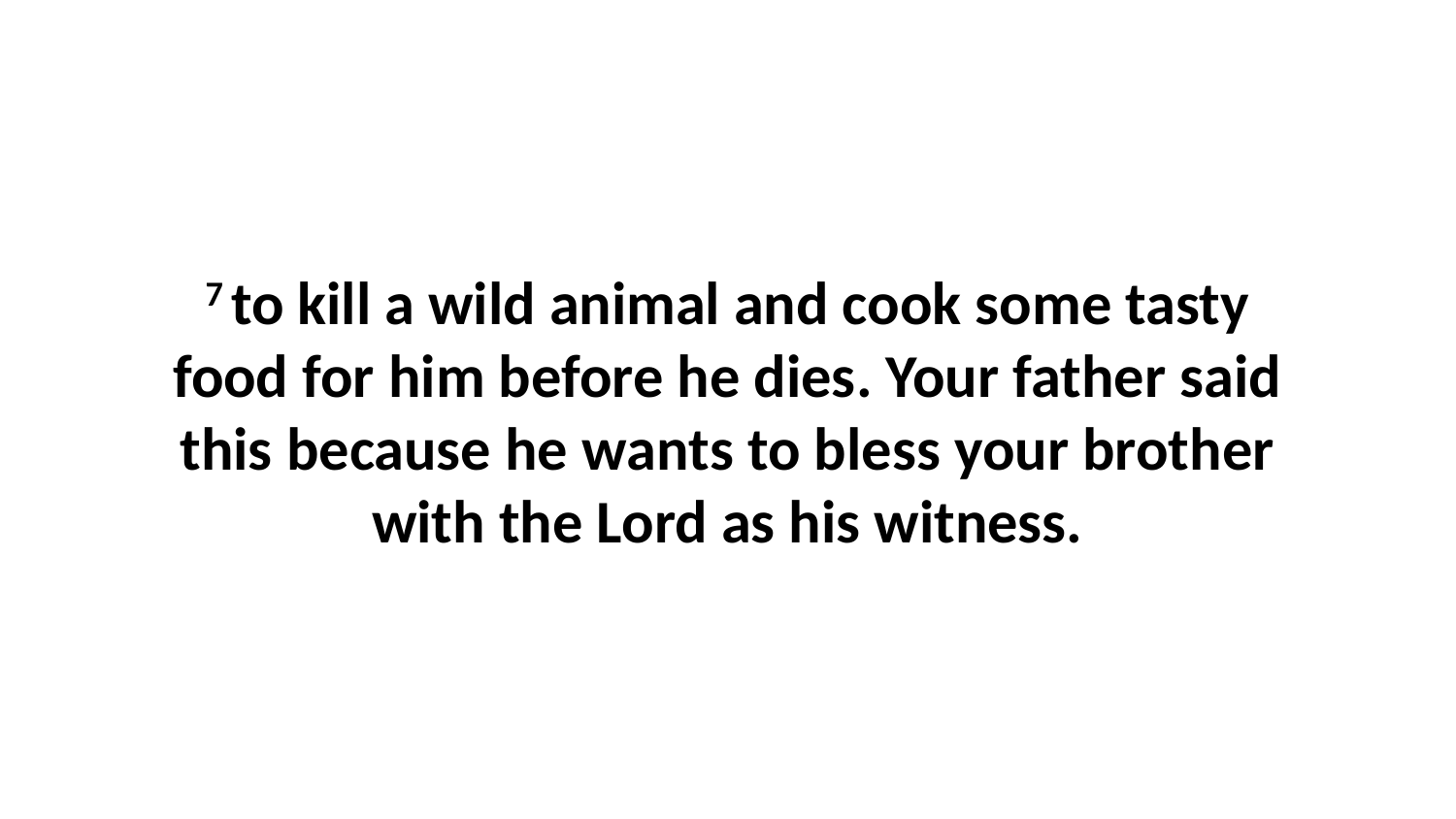

7 to kill a wild animal and cook some tasty food for him before he dies. Your father said this because he wants to bless your brother with the Lord as his witness.